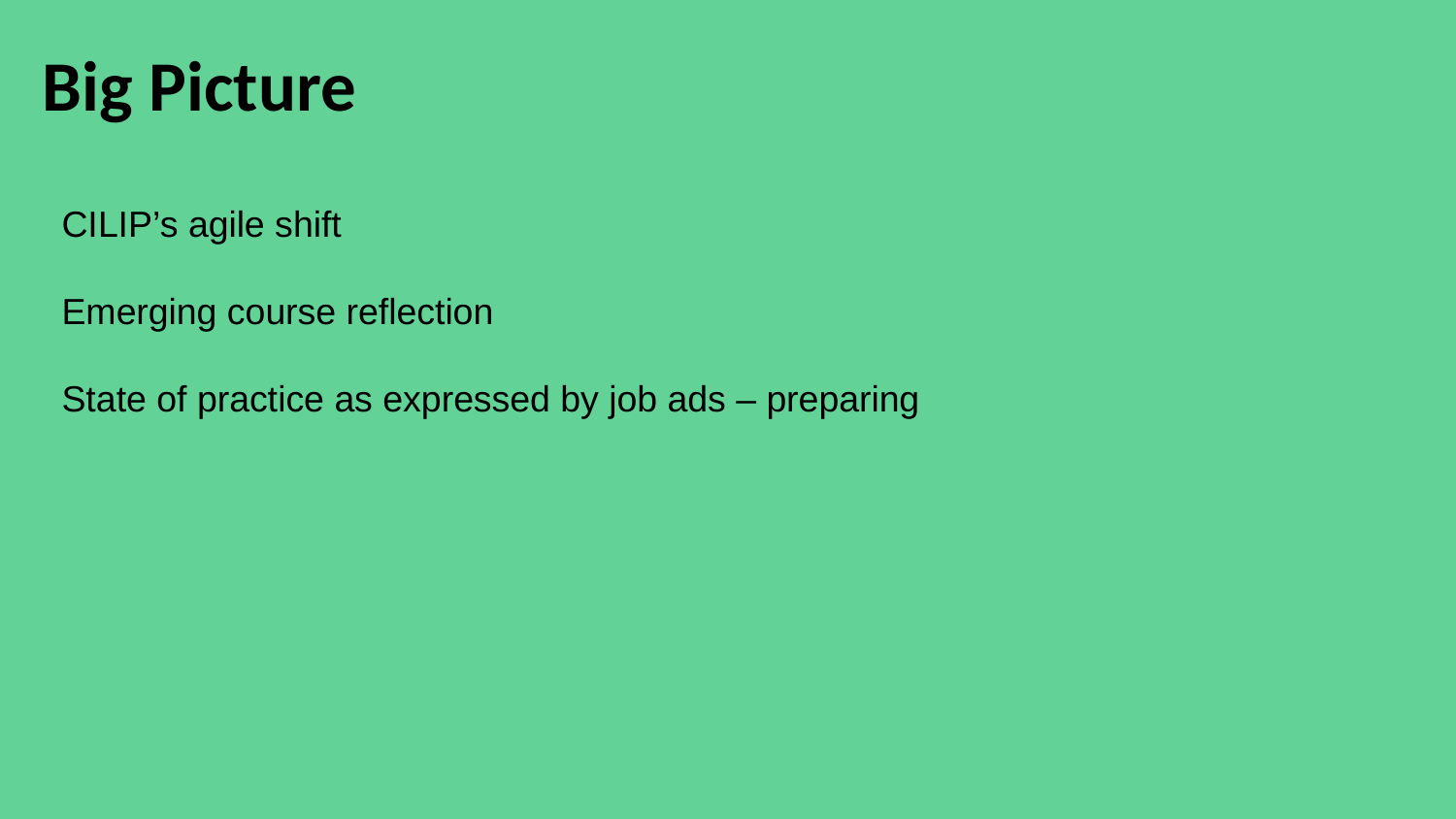

Big Picture

CILIP’s agile shift

Emerging course reflection

State of practice as expressed by job ads – preparing